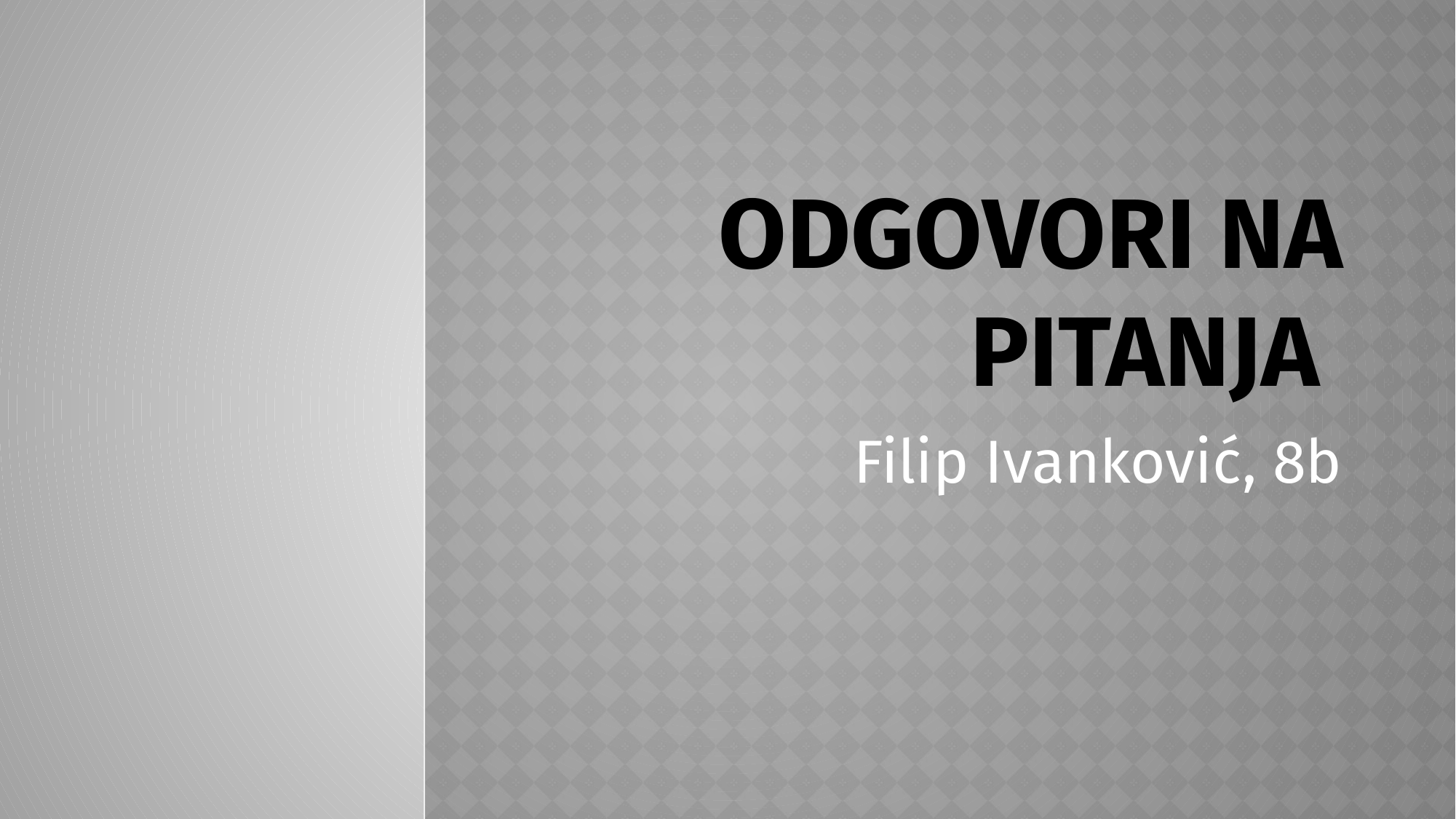

# ODGOVORI NA PITANJA
Filip Ivanković, 8b